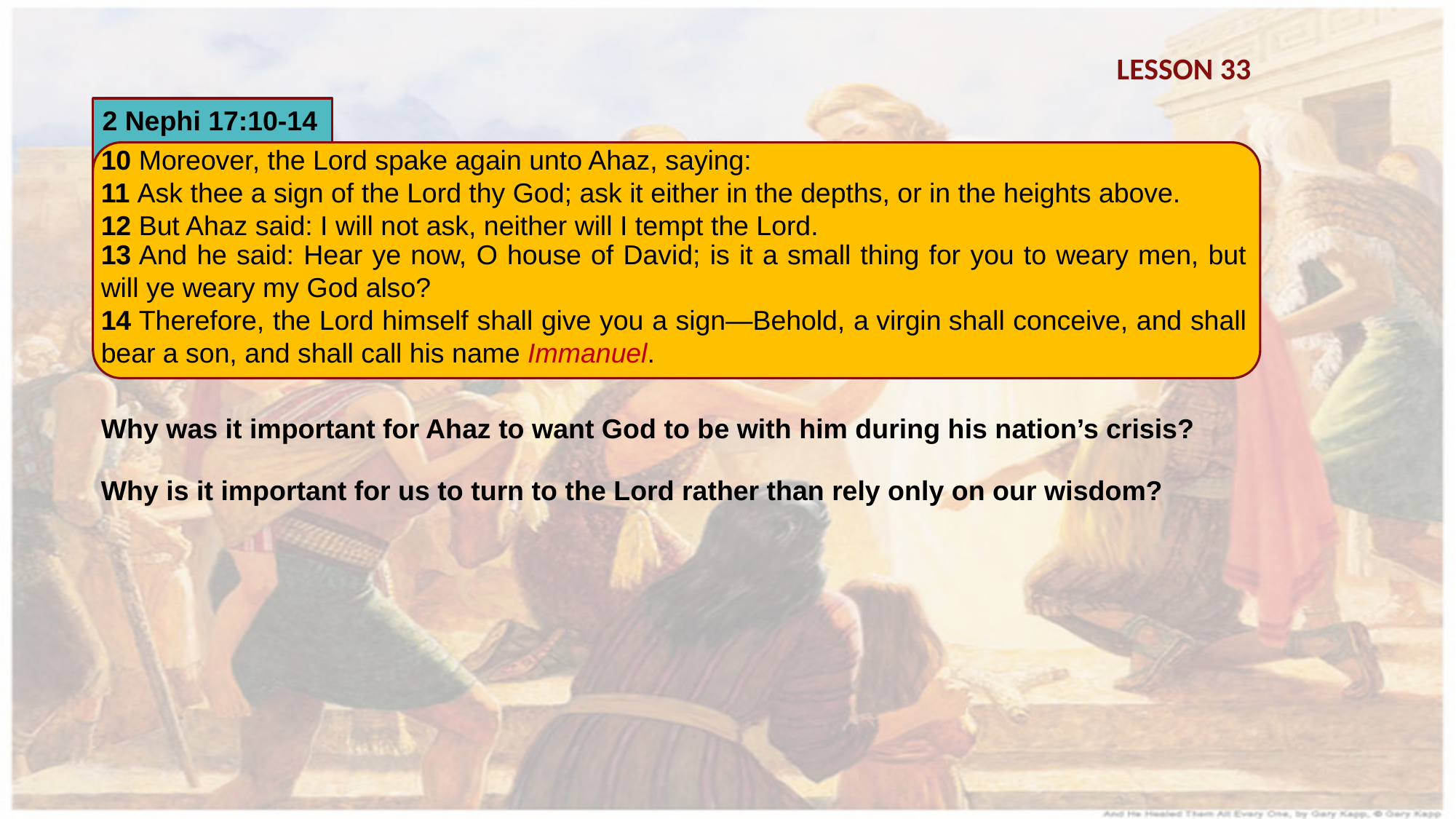

LESSON 33

2 Nephi 17:10-14
10 Moreover, the Lord spake again unto Ahaz, saying:
11 Ask thee a sign of the Lord thy God; ask it either in the depths, or in the heights above.
12 But Ahaz said: I will not ask, neither will I tempt the Lord.

13 And he said: Hear ye now, O house of David; is it a small thing for you to weary men, but will ye weary my God also?
14 Therefore, the Lord himself shall give you a sign—Behold, a virgin shall conceive, and shall bear a son, and shall call his name Immanuel.
Why was it important for Ahaz to want God to be with him during his nation’s crisis?
Why is it important for us to turn to the Lord rather than rely only on our wisdom?